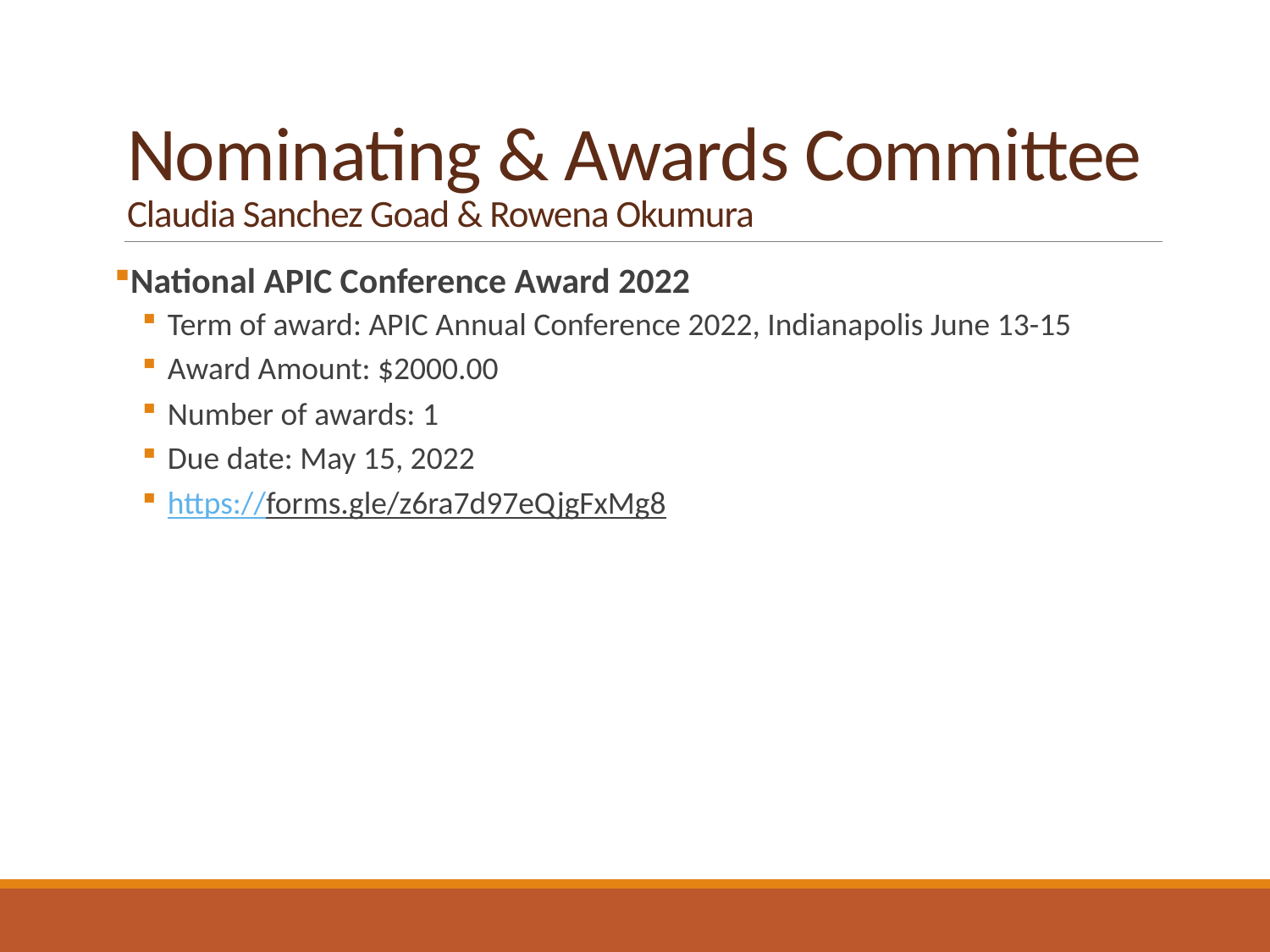

# Nominating & Awards Committee Claudia Sanchez Goad & Rowena Okumura
National APIC Conference Award 2022
Term of award: APIC Annual Conference 2022, Indianapolis June 13-15
Award Amount: $2000.00
Number of awards: 1
Due date: May 15, 2022
https://forms.gle/z6ra7d97eQjgFxMg8